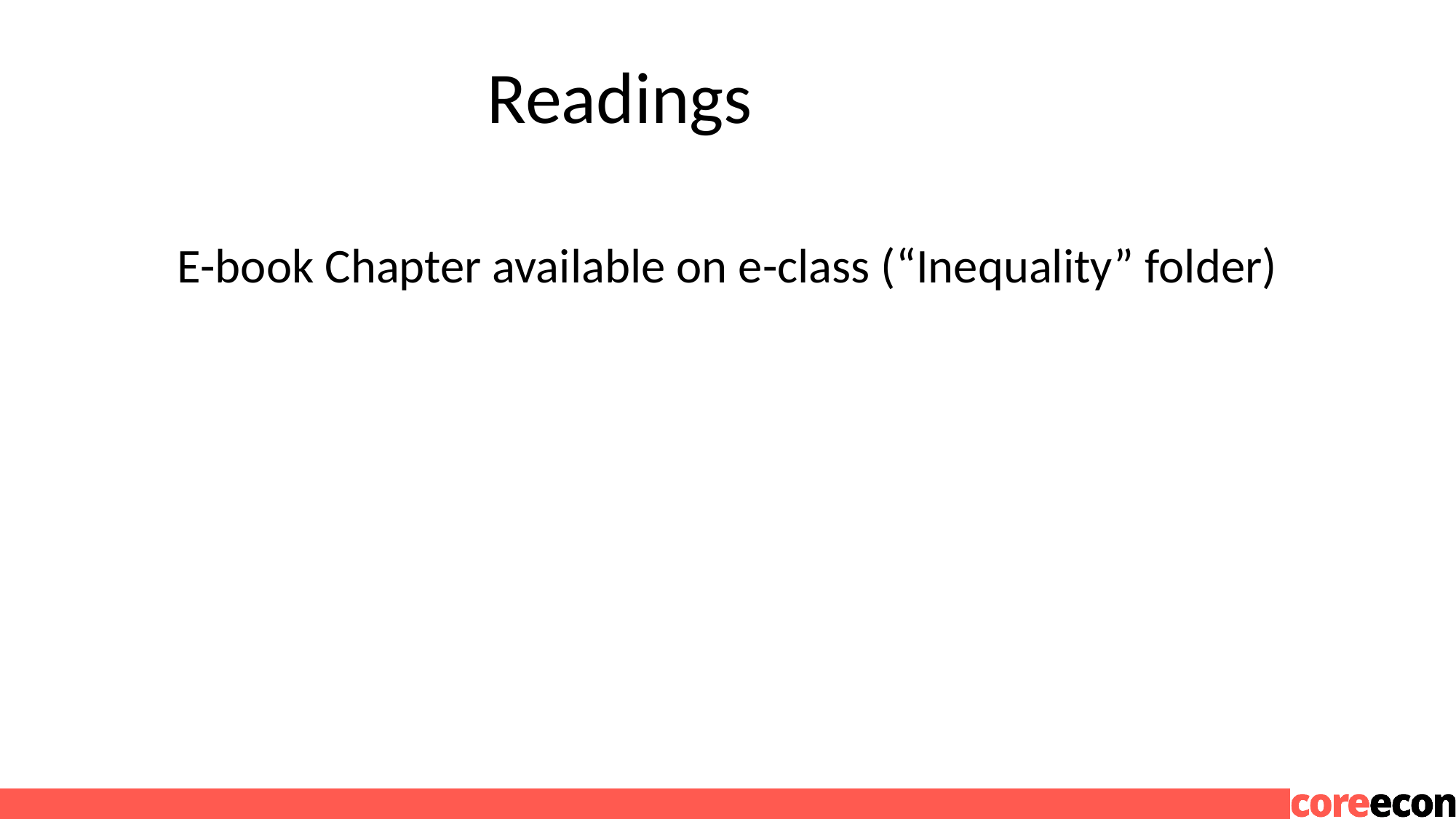

# Readings
E-book Chapter available on e-class (“Inequality” folder)